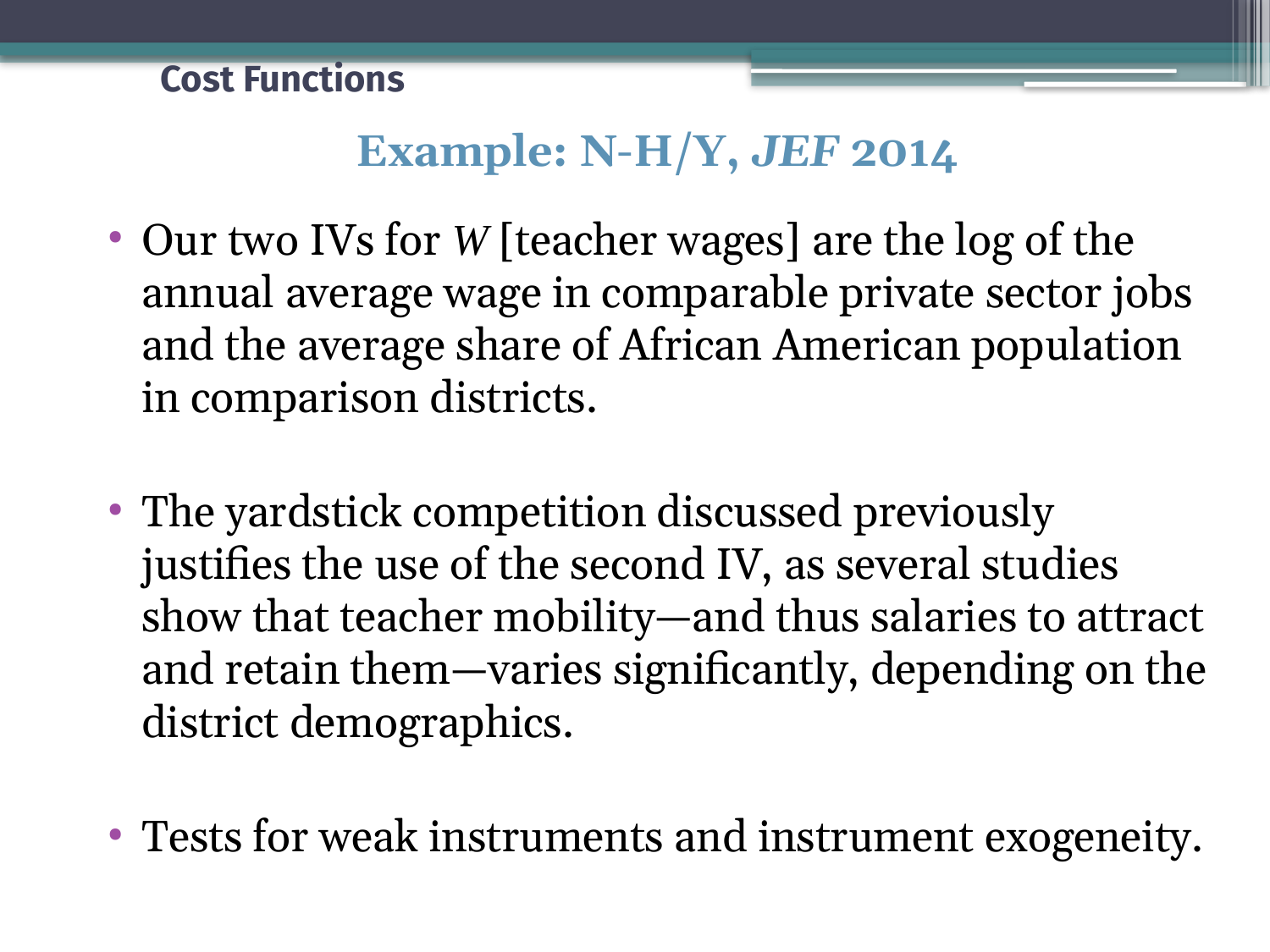

# Cost Functions
Example: N-H/Y, JEF 2014

Our two IVs for W [teacher wages] are the log of the annual average wage in comparable private sector jobs and the average share of African American population in comparison districts.

The yardstick competition discussed previously justifies the use of the second IV, as several studies show that teacher mobility—and thus salaries to attract and retain them—varies significantly, depending on the district demographics.

Tests for weak instruments and instrument exogeneity.